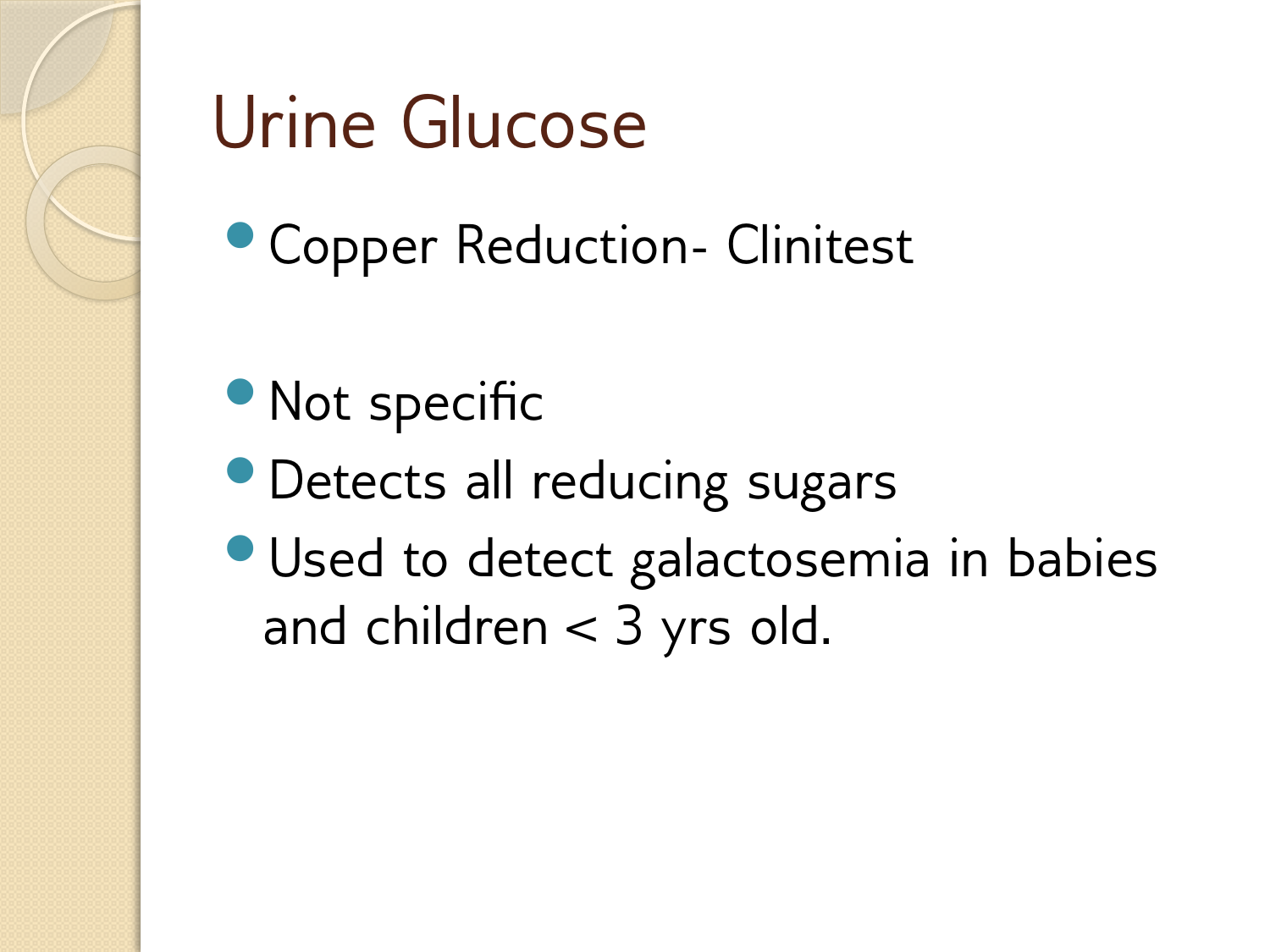

# Urine Glucose
Copper Reduction- Clinitest

Not specific
Detects all reducing sugars
Used to detect galactosemia in babies and children < 3 yrs old.